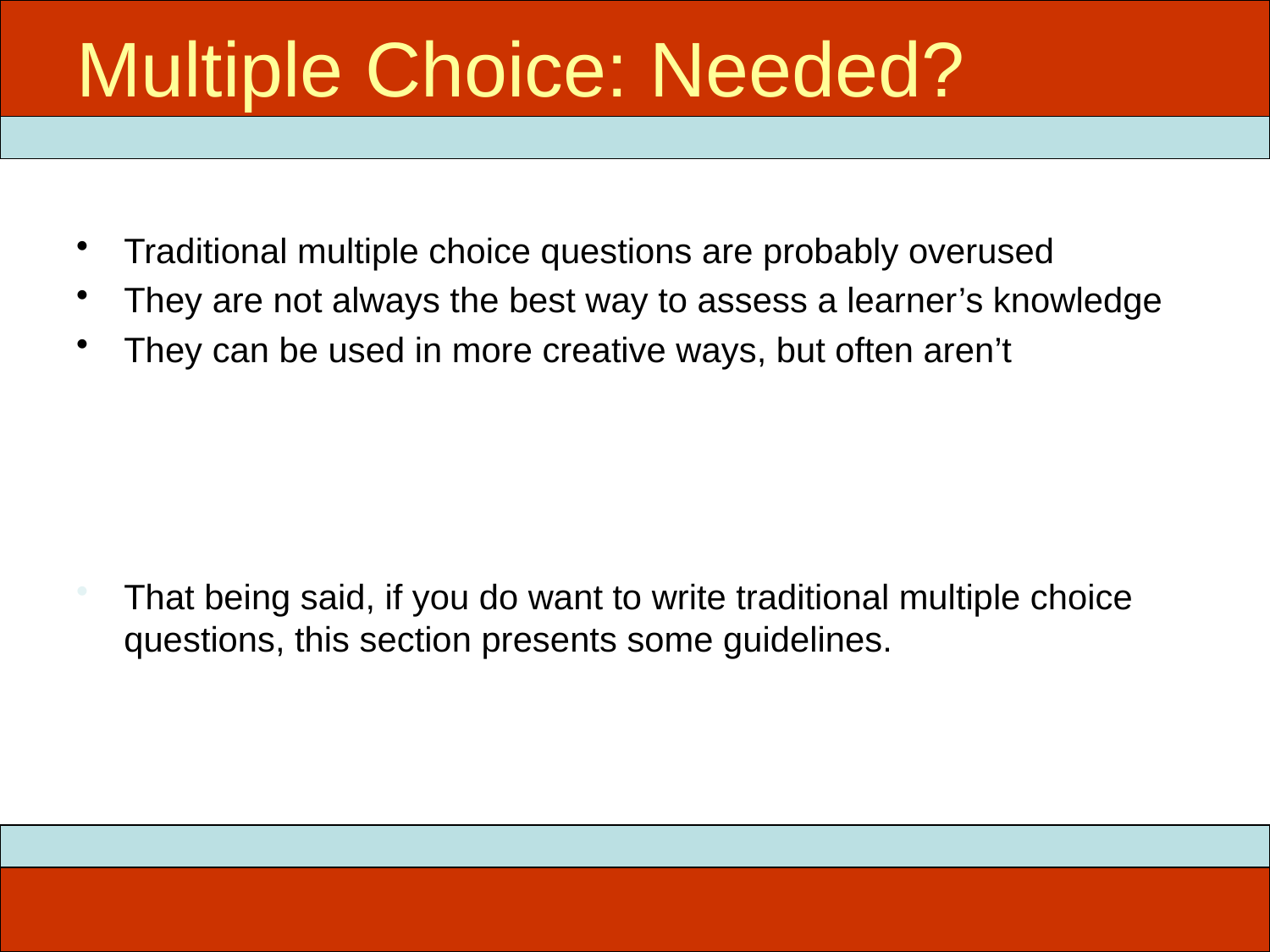

# Multiple Choice: Needed?
Traditional multiple choice questions are probably overused
They are not always the best way to assess a learner’s knowledge
They can be used in more creative ways, but often aren’t

That being said, if you do want to write traditional multiple choice questions, this section presents some guidelines.